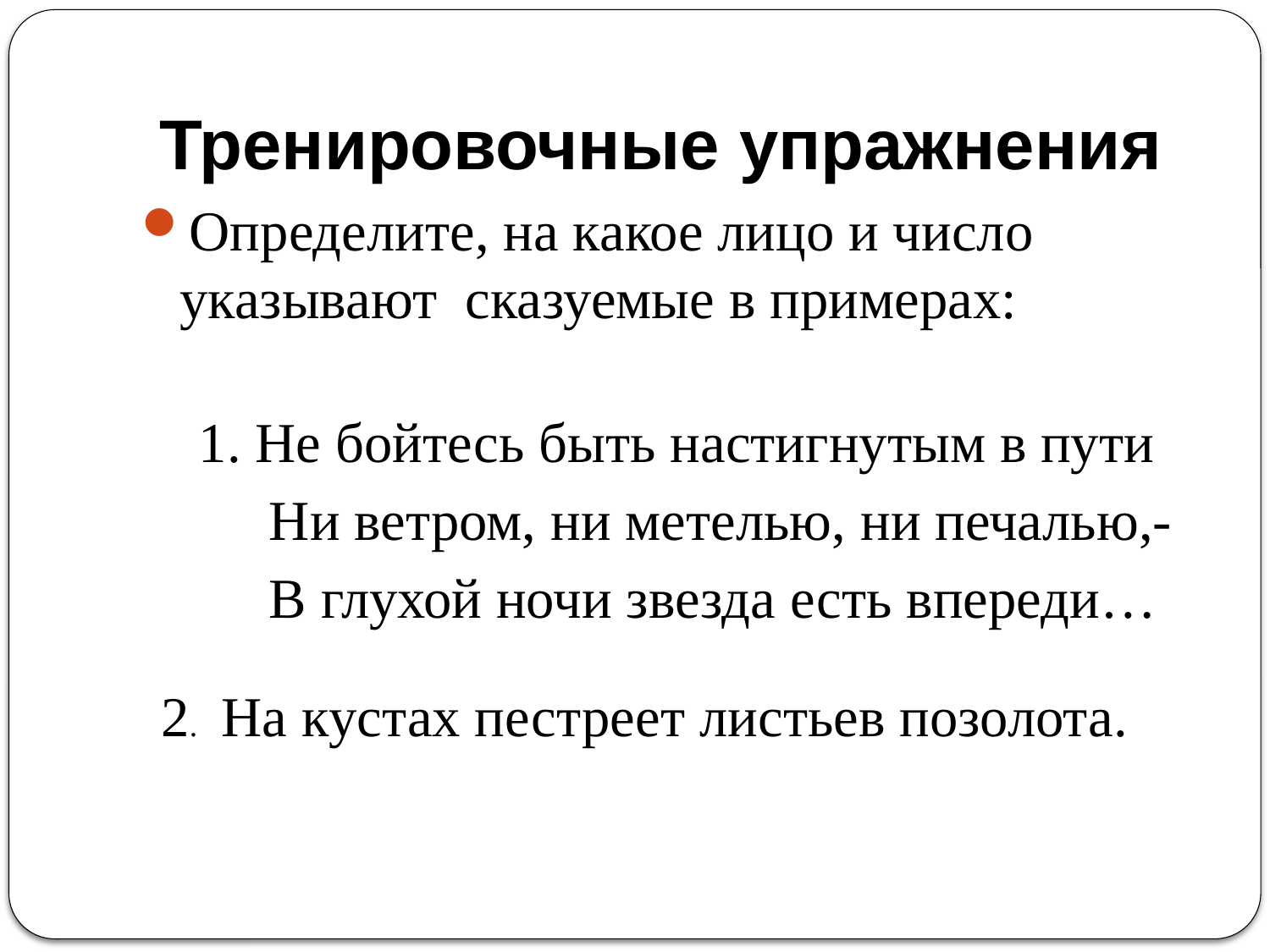

# Тренировочные упражнения
Определите, на какое лицо и число указывают  сказуемые в примерах:
     1. Не бойтесь быть настигнутым в пути
         Ни ветром, ни метелью, ни печалью,-
         В глухой ночи звезда есть впереди…

2.   На кустах пестреет листьев позолота.